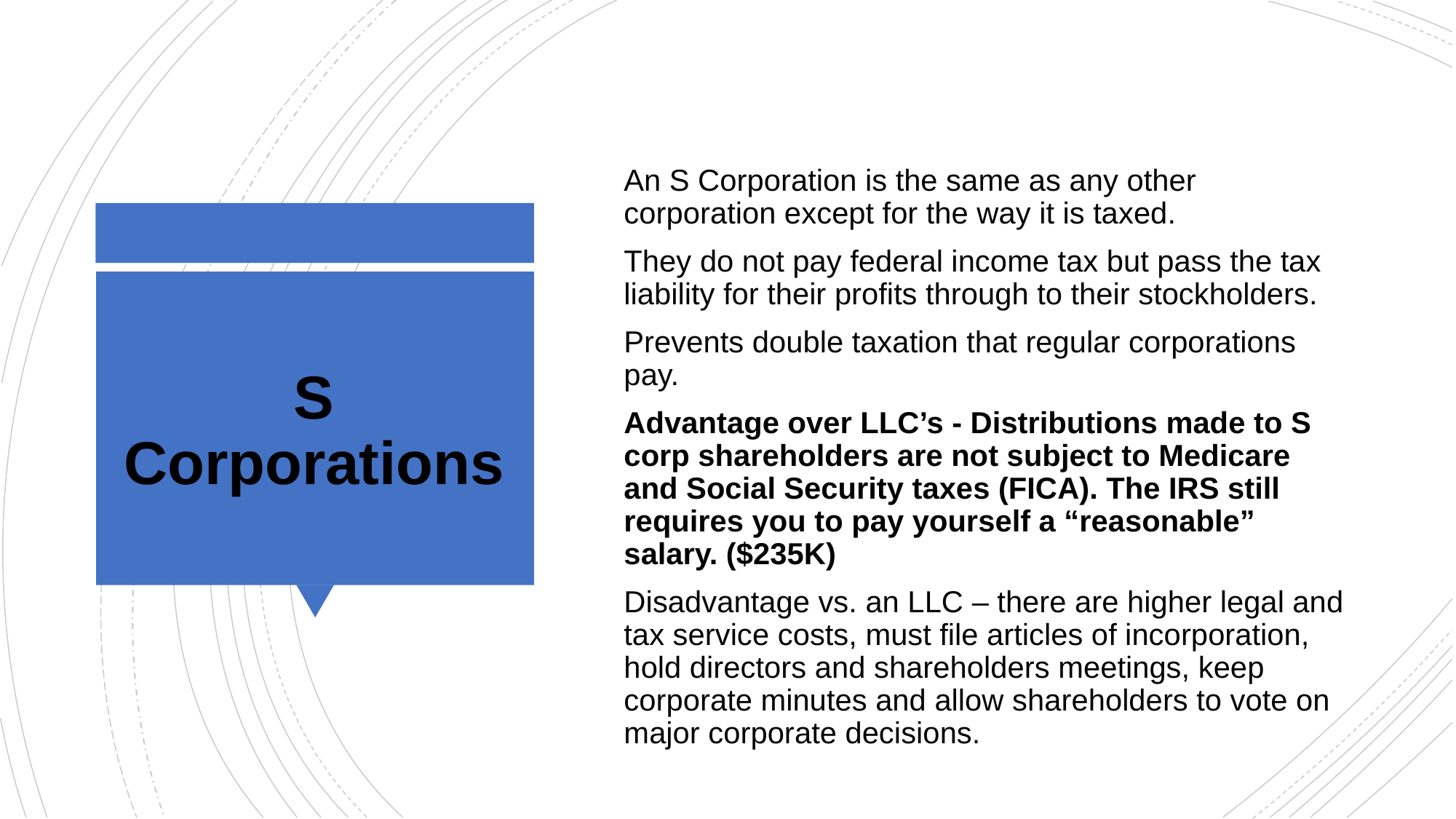

An S Corporation is the same as any other corporation except for the way it is taxed.
They do not pay federal income tax but pass the tax liability for their profits through to their stockholders.
Prevents double taxation that regular corporations pay.
Advantage over LLC’s - Distributions made to S corp shareholders are not subject to Medicare and Social Security taxes (FICA). The IRS still requires you to pay yourself a “reasonable” salary. ($235K)
Disadvantage vs. an LLC – there are higher legal and tax service costs, must file articles of incorporation, hold directors and shareholders meetings, keep corporate minutes and allow shareholders to vote on major corporate decisions.

# S Corporations